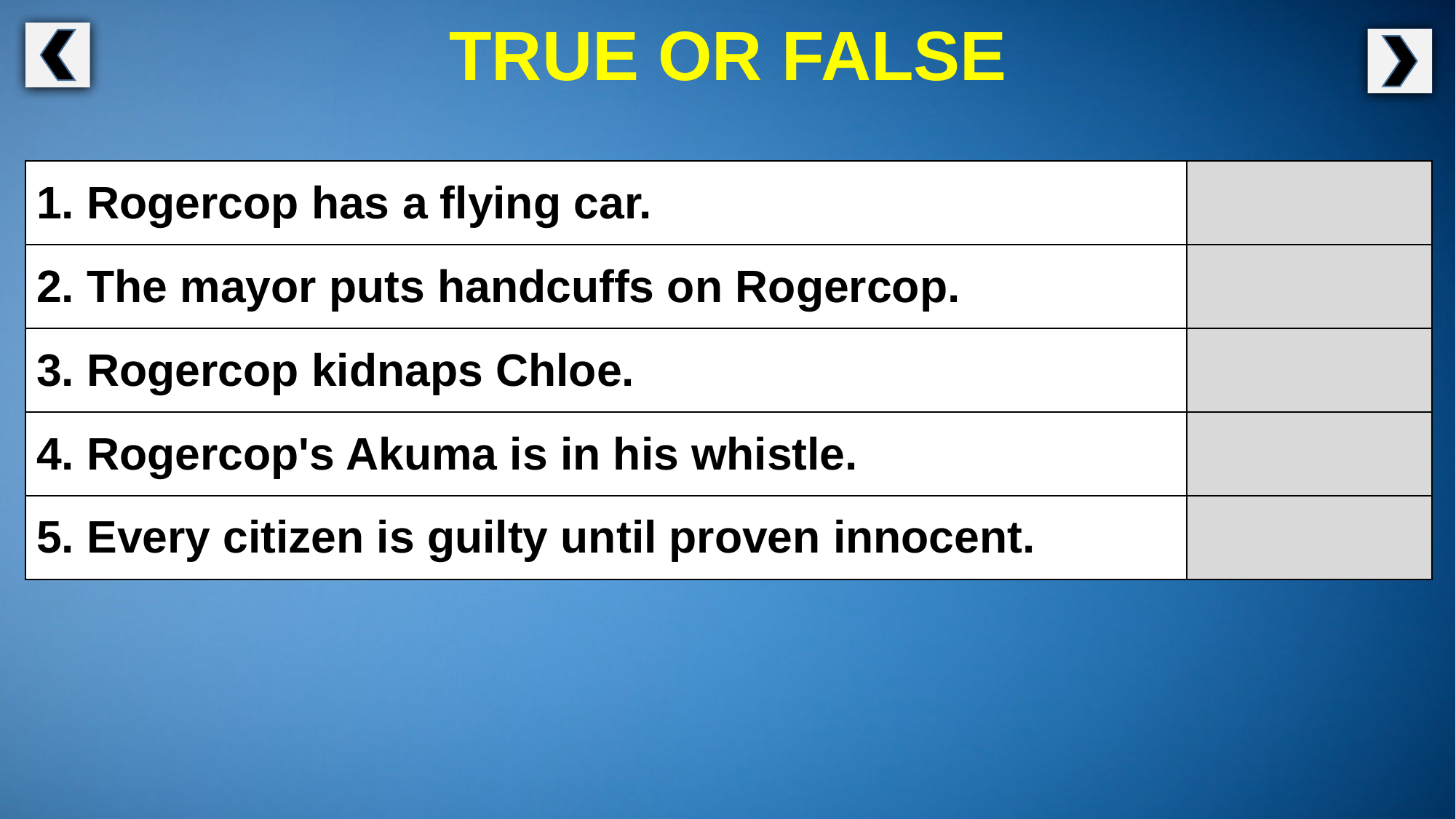

TRUE OR FALSE

| 1. Rogercop has a flying car. |  |
| --- | --- |
| 2. The mayor puts handcuffs on Rogercop. |  |
| 3. Rogercop kidnaps Chloe. |  |
| 4. Rogercop's Akuma is in his whistle. |  |
| 5. Every citizen is guilty until proven innocent. |  |